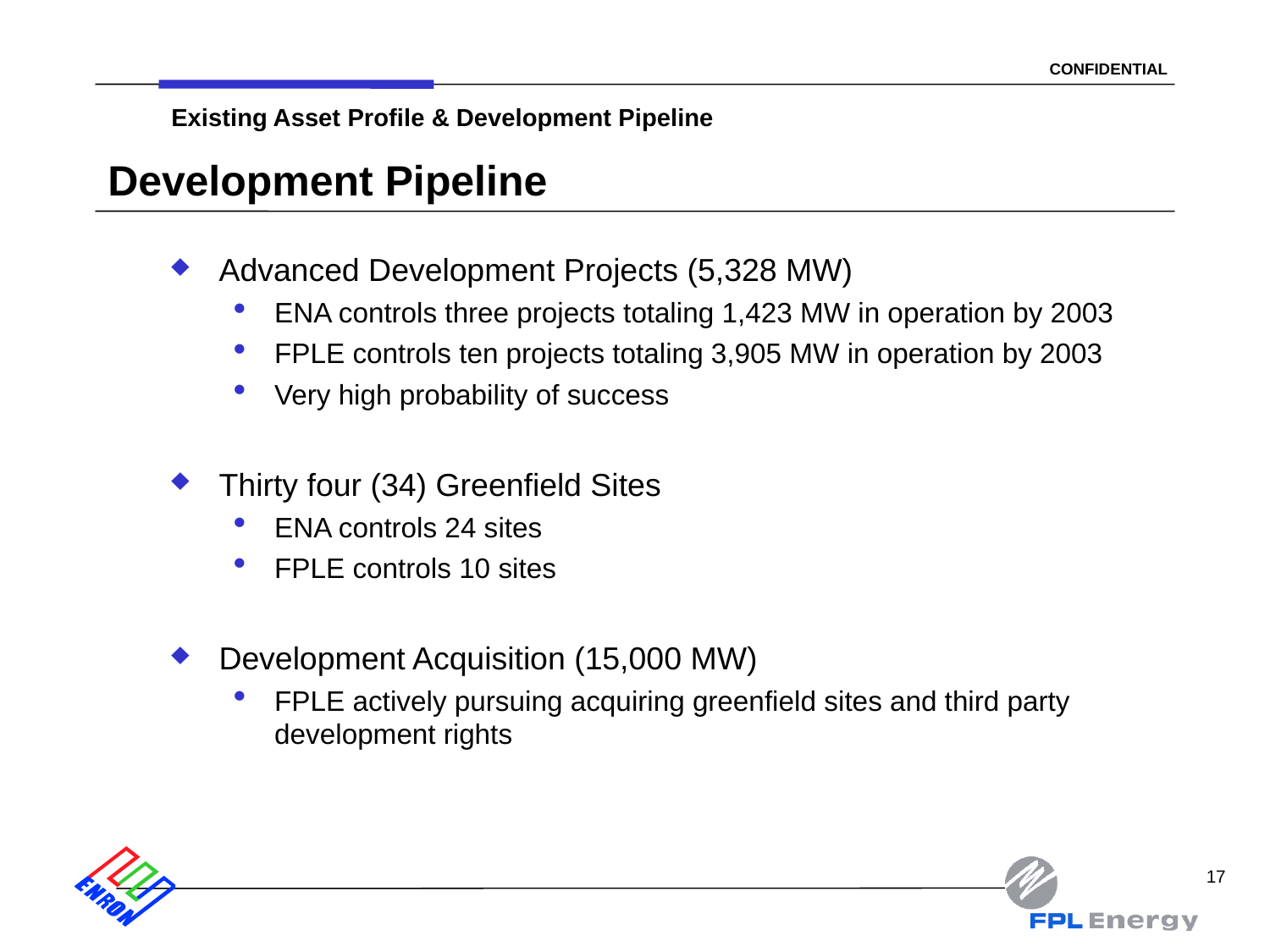

17
Existing Asset Profile & Development Pipeline
# Development Pipeline

Advanced Development Projects (5,328 MW)
ENA controls three projects totaling 1,423 MW in operation by 2003
FPLE controls ten projects totaling 3,905 MW in operation by 2003
Very high probability of success

Thirty four (34) Greenfield Sites
ENA controls 24 sites
FPLE controls 10 sites

Development Acquisition (15,000 MW)
FPLE actively pursuing acquiring greenfield sites and third party development rights